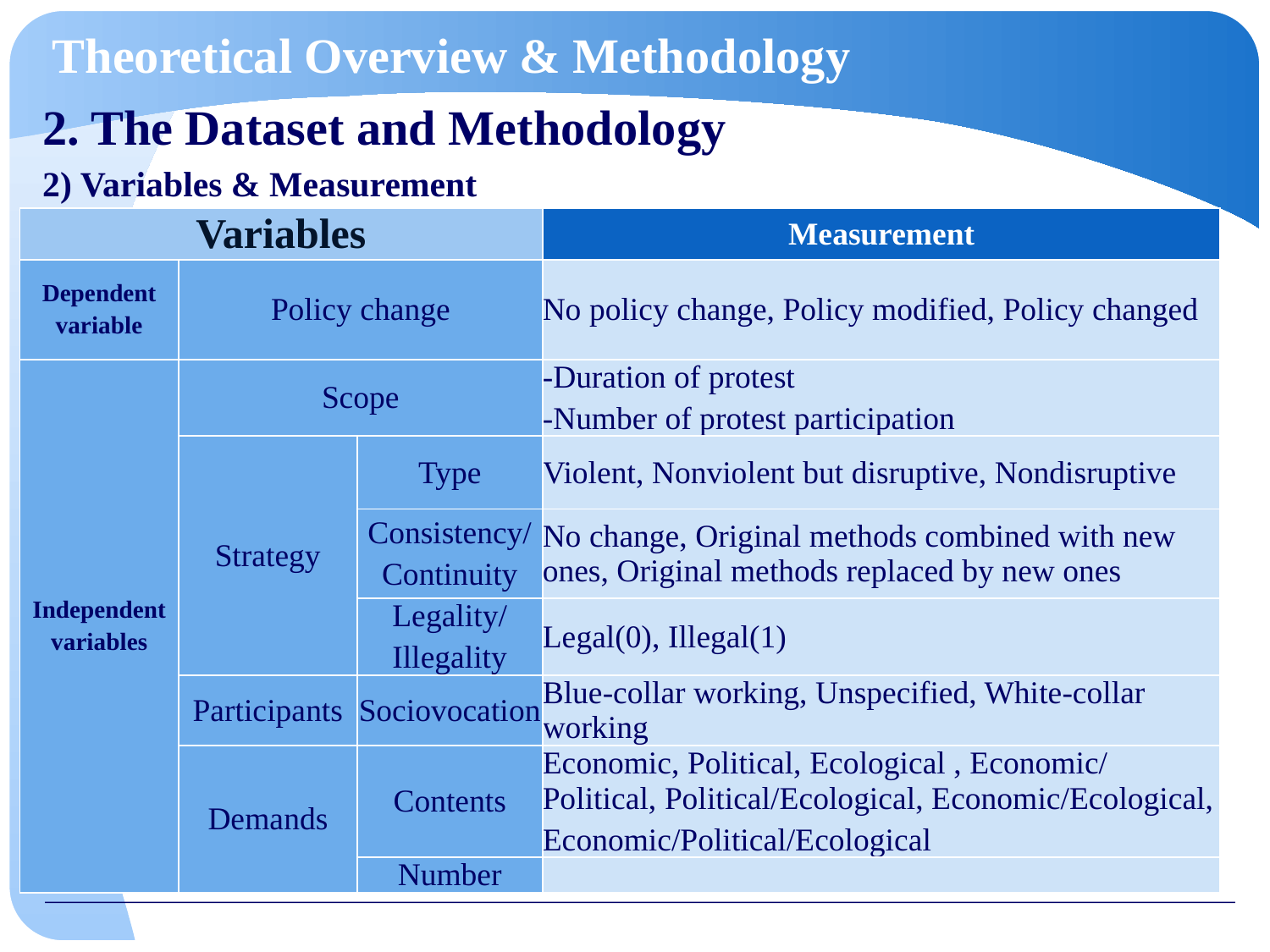

# Theoretical Overview & Methodology
2. The Dataset and Methodology
2) Variables & Measurement
| Variables |  |  | Measurement |
| --- | --- | --- | --- |
| Dependent variable | Policy change |  | No policy change, Policy modified, Policy changed |
| Independent variables | Scope |  | -Duration of protest -Number of protest participation |
|  | Strategy | Type | Violent, Nonviolent but disruptive, Nondisruptive |
|  |  | Consistency/ Continuity | No change, Original methods combined with new ones, Original methods replaced by new ones |
|  |  | Legality/ Illegality | Legal(0), Illegal(1) |
|  | Participants | Sociovocation | Blue-collar working, Unspecified, White-collar working |
|  | Demands | Contents | Economic, Political, Ecological , Economic/Political, Political/Ecological, Economic/Ecological, Economic/Political/Ecological |
|  |  | Number |  |